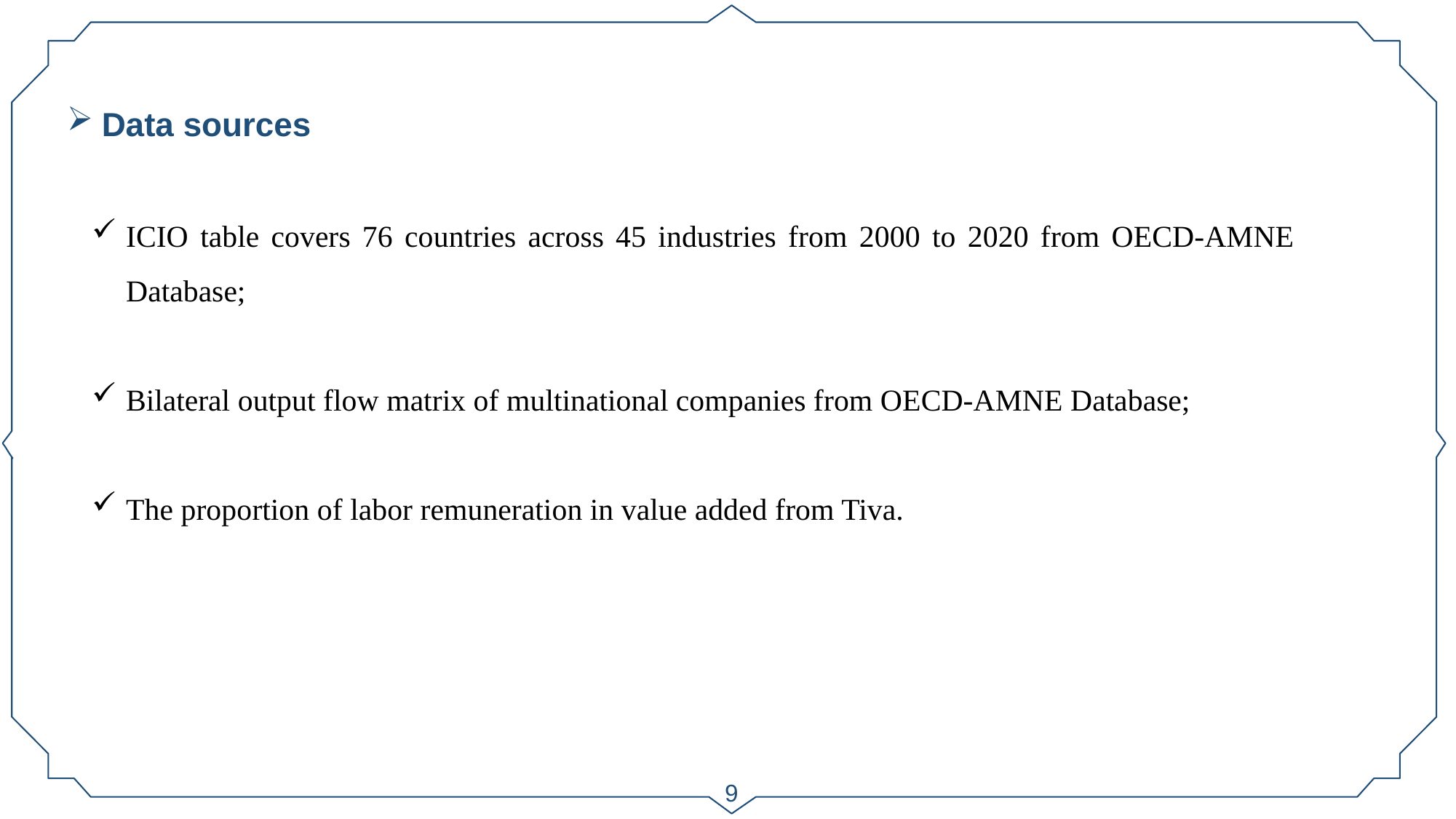

Data sources
ICIO table covers 76 countries across 45 industries from 2000 to 2020 from OECD-AMNE Database;

Bilateral output flow matrix of multinational companies from OECD-AMNE Database;

The proportion of labor remuneration in value added from Tiva.

9